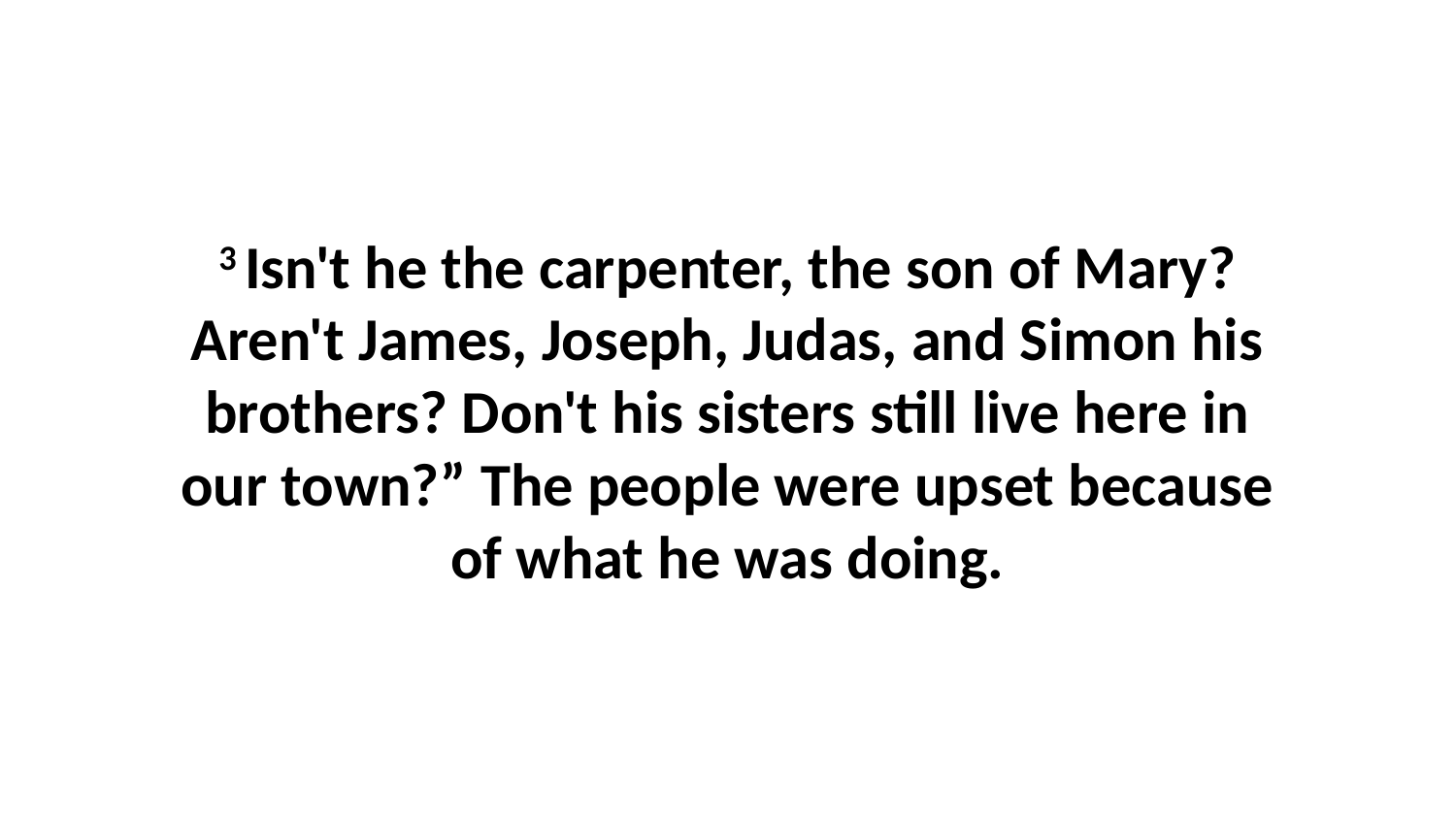

3 Isn't he the carpenter, the son of Mary? Aren't James, Joseph, Judas, and Simon his brothers? Don't his sisters still live here in our town?” The people were upset because of what he was doing.